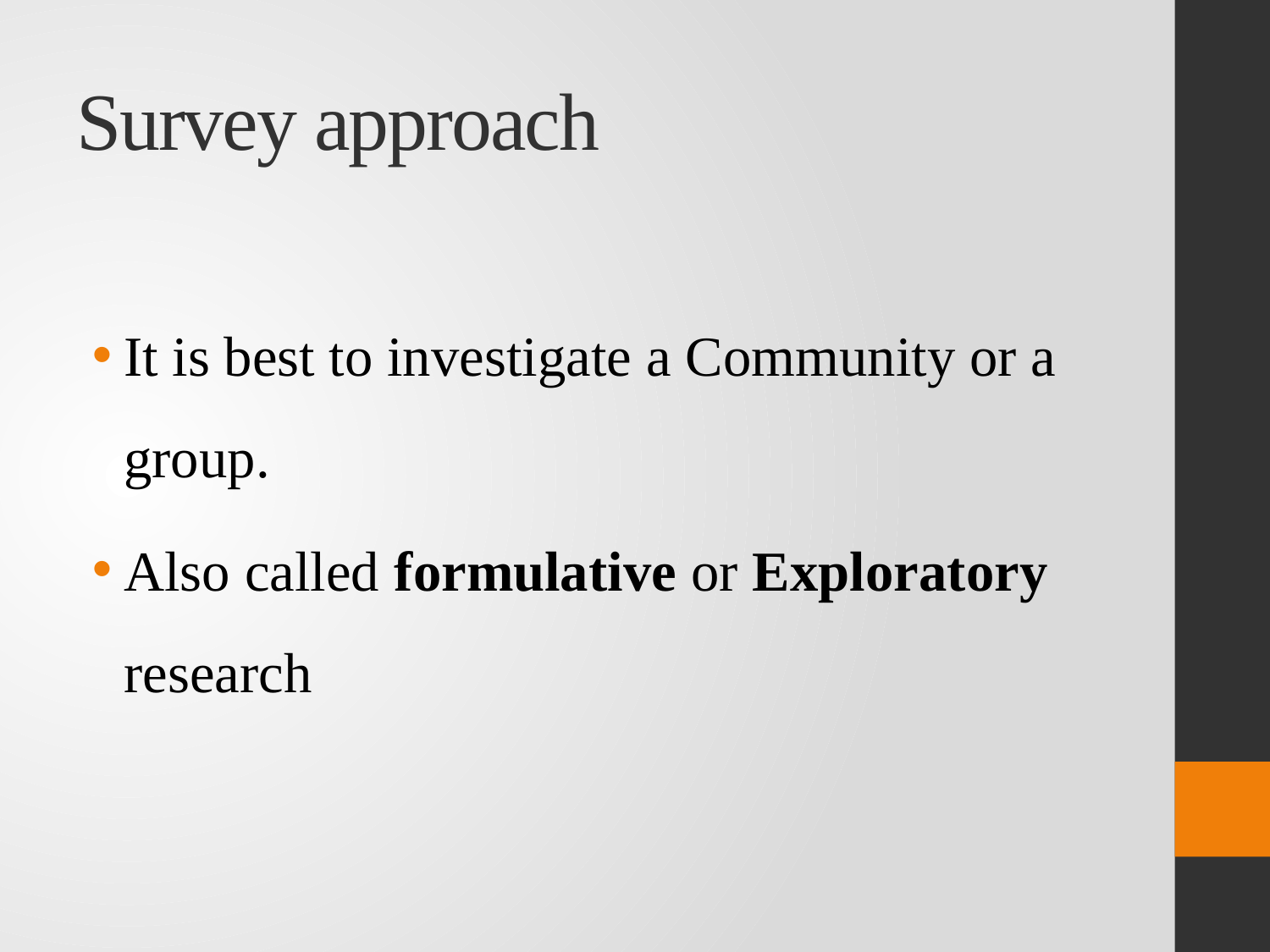

# Survey approach

It is best to investigate a Community or a group.
Also called formulative or Exploratory research